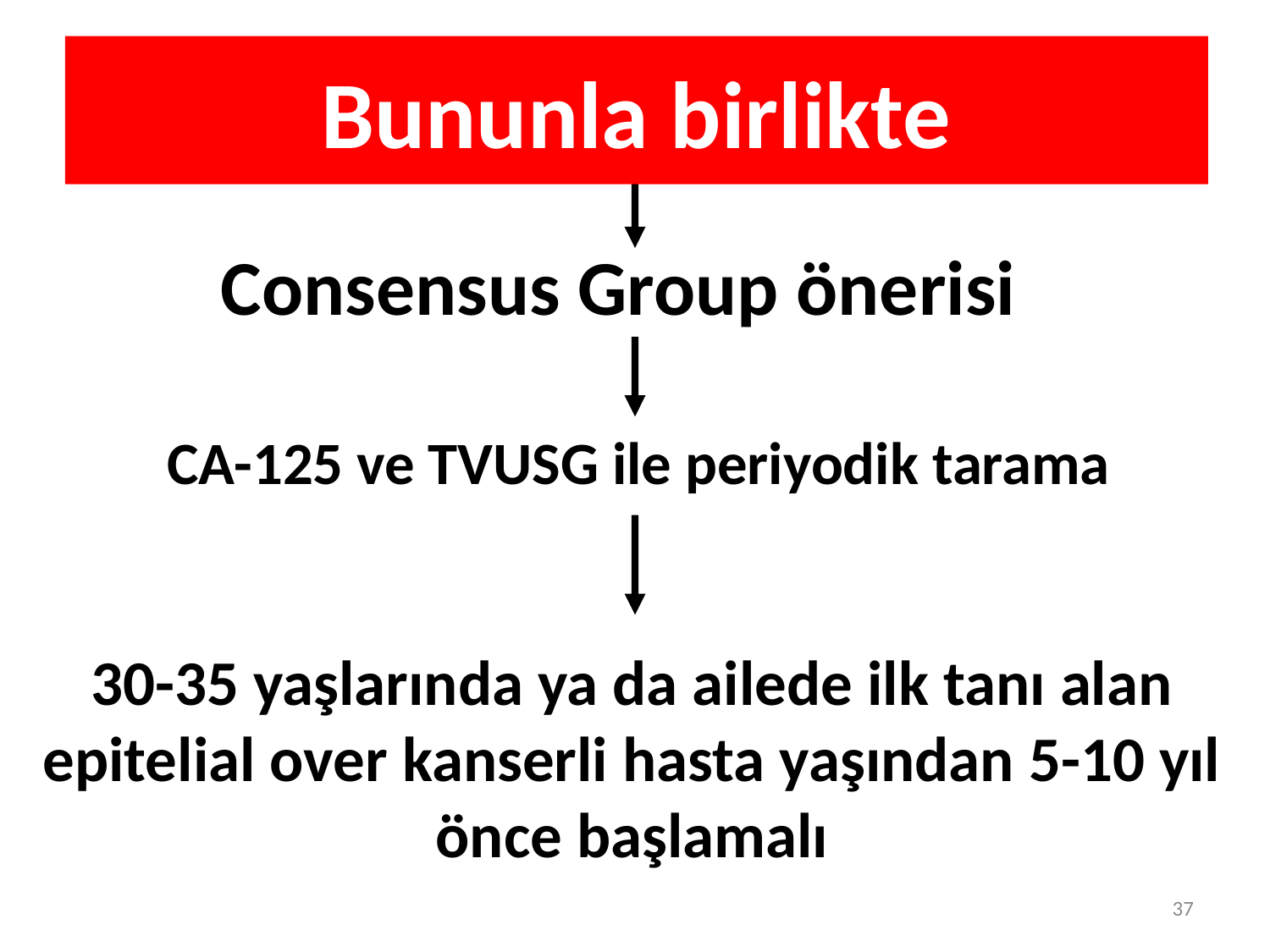

# Bununla birlikte

Consensus Group önerisi

CA-125 ve TVUSG ile periyodik tarama

30-35 yaşlarında ya da ailede ilk tanı alan epitelial over kanserli hasta yaşından 5-10 yıl önce başlamalı
37